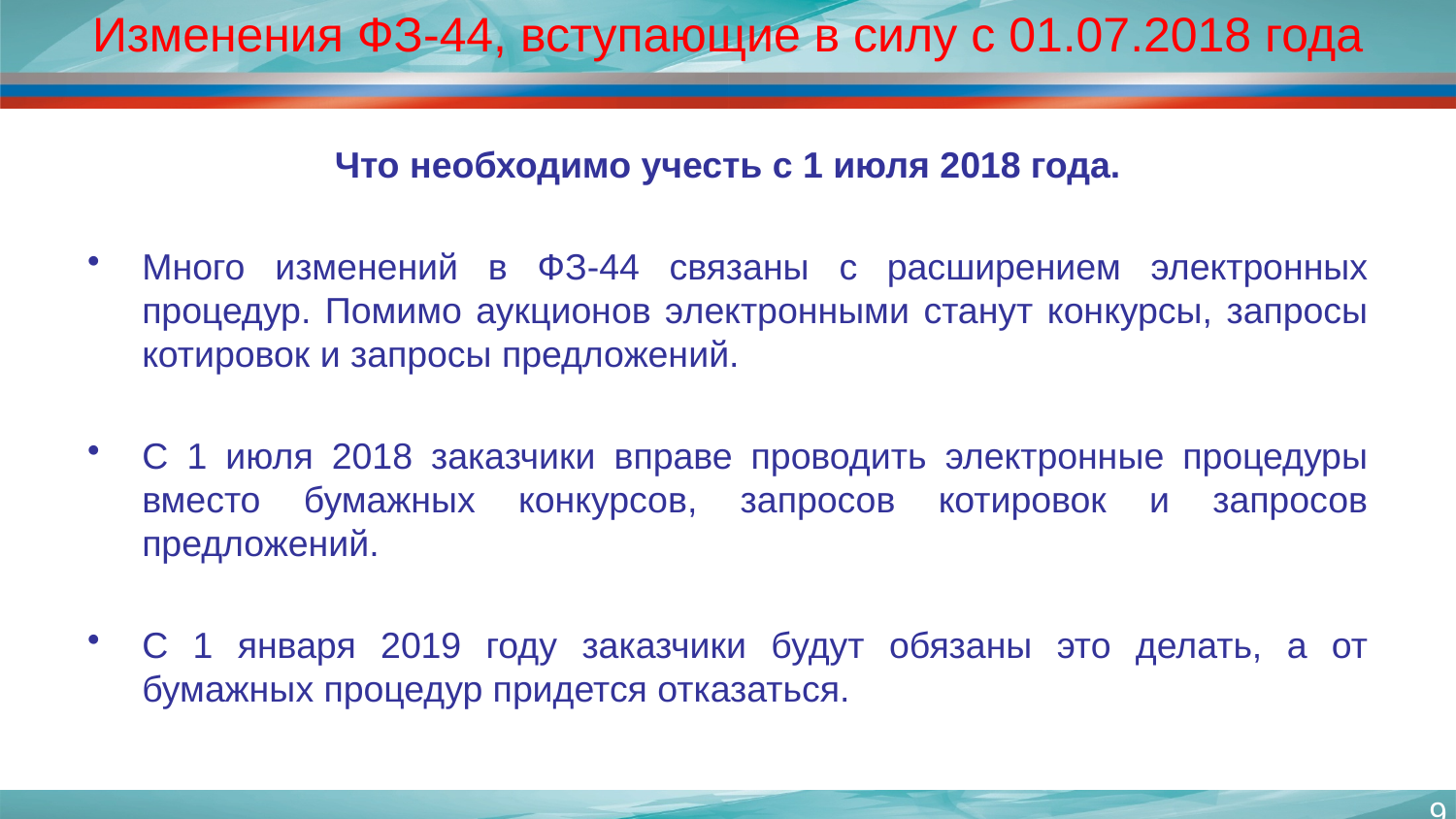

# Изменения ФЗ-44, вступающие в силу с 01.07.2018 года
Что необходимо учесть с 1 июля 2018 года.

Много изменений в ФЗ-44 связаны с расширением электронных процедур. Помимо аукционов электронными станут конкурсы, запросы котировок и запросы предложений.

С 1 июля 2018 заказчики вправе проводить электронные процедуры вместо бумажных конкурсов, запросов котировок и запросов предложений.

С 1 января 2019 году заказчики будут обязаны это делать, а от бумажных процедур придется отказаться.

9